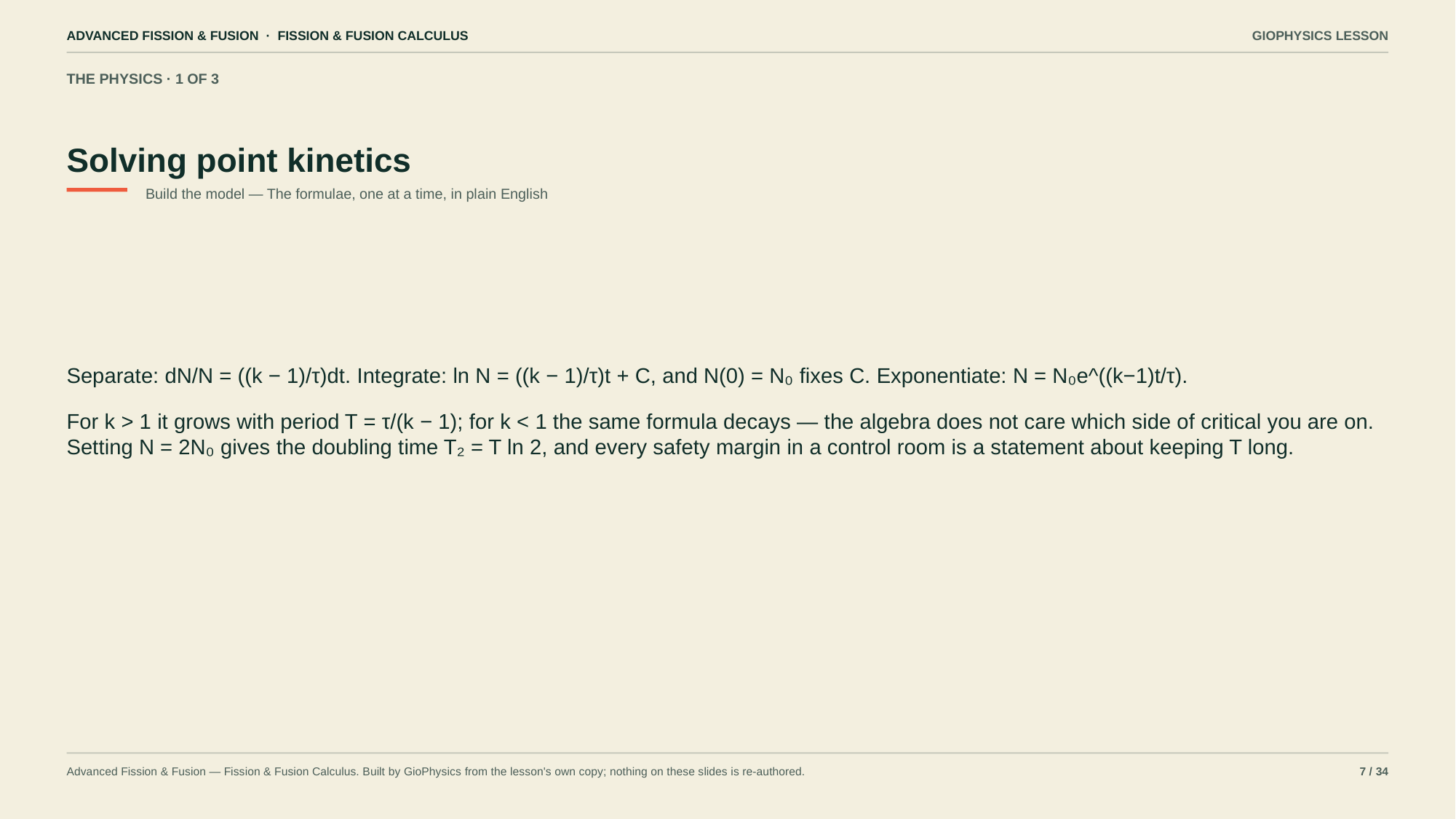

ADVANCED FISSION & FUSION  ·  FISSION & FUSION CALCULUS
GIOPHYSICS LESSON

THE PHYSICS · 1 OF 3
Solving point kinetics
Build the model — The formulae, one at a time, in plain English

Separate: dN/N = ((k − 1)/τ)dt. Integrate: ln N = ((k − 1)/τ)t + C, and N(0) = N₀ fixes C. Exponentiate: N = N₀e^((k−1)t/τ).
For k > 1 it grows with period T = τ/(k − 1); for k < 1 the same formula decays — the algebra does not care which side of critical you are on. Setting N = 2N₀ gives the doubling time T₂ = T ln 2, and every safety margin in a control room is a statement about keeping T long.

Advanced Fission & Fusion — Fission & Fusion Calculus. Built by GioPhysics from the lesson's own copy; nothing on these slides is re-authored.
7 / 34